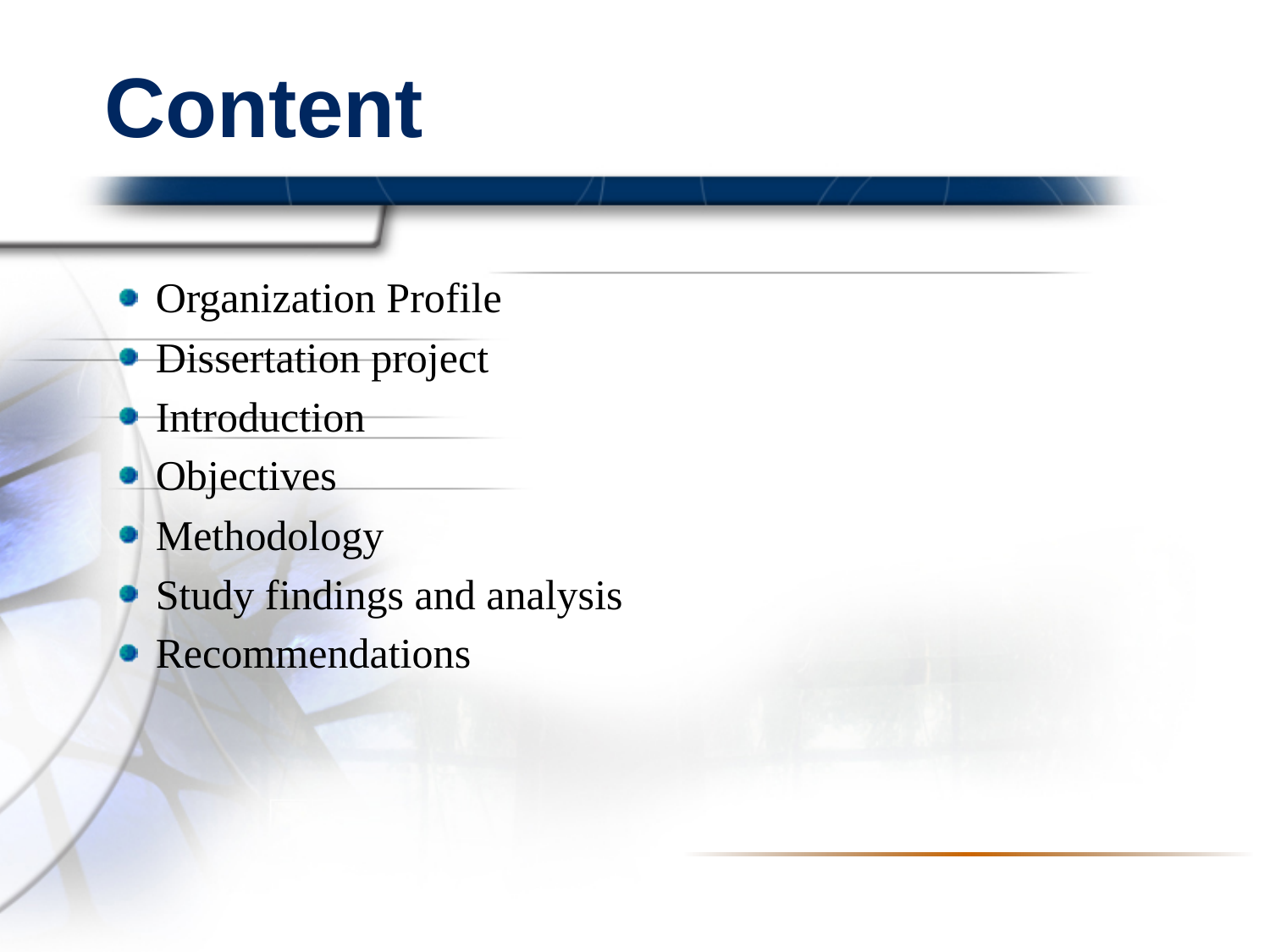

# Content
Organization Profile
Dissertation project
Introduction
Objectives
Methodology
Study findings and analysis
Recommendations